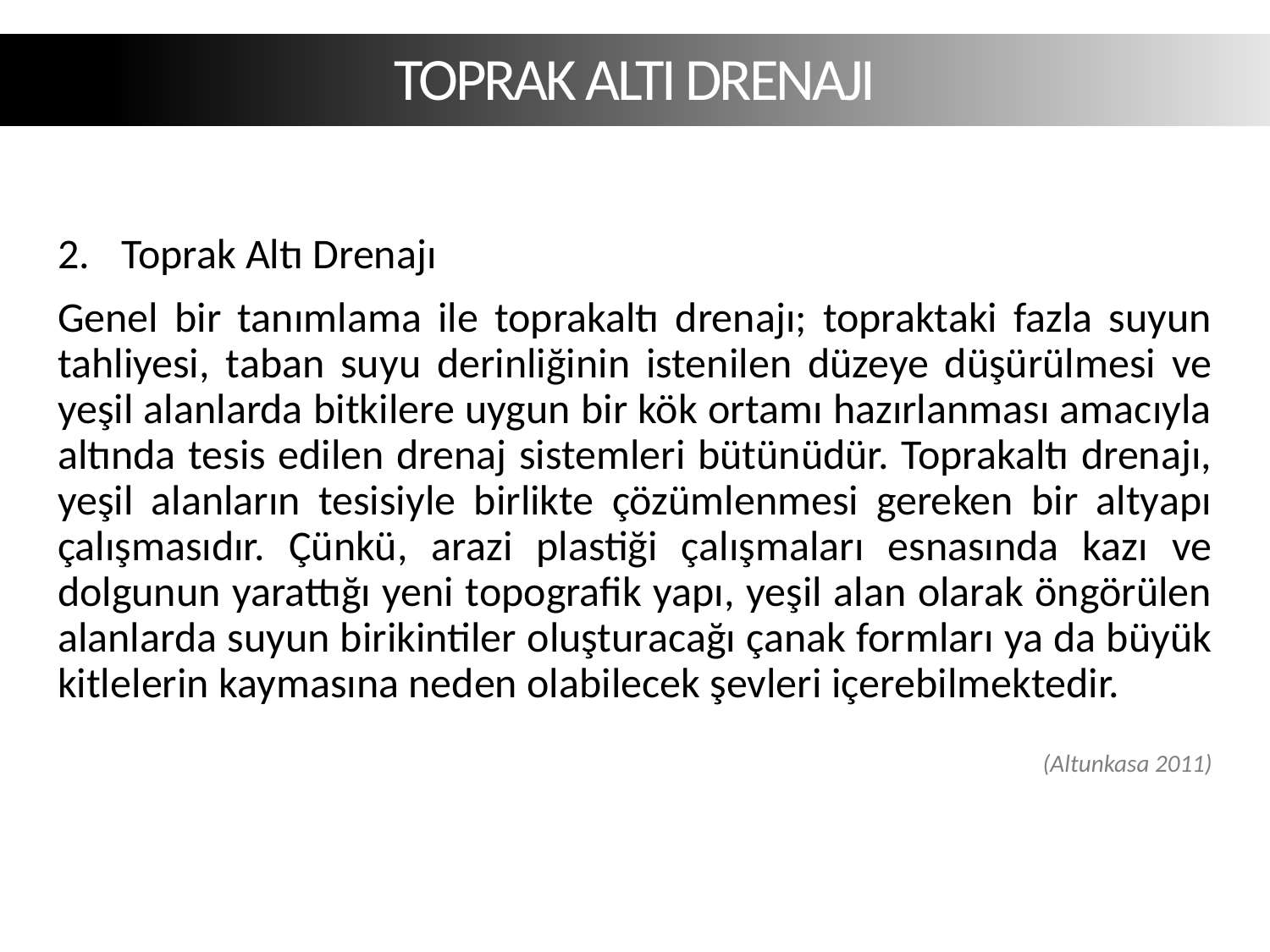

TOPRAK ALTI DRENAJI

Toprak Altı Drenajı
Genel bir tanımlama ile toprakaltı drenajı; topraktaki fazla suyun tahliyesi, taban suyu derinliğinin istenilen düzeye düşürülmesi ve yeşil alanlarda bitkilere uygun bir kök ortamı hazırlanması amacıyla altında tesis edilen drenaj sistemleri bütünüdür. Toprakaltı drenajı, yeşil alanların tesisiyle birlikte çözümlenmesi gereken bir altyapı çalışmasıdır. Çünkü, arazi plastiği çalışmaları esnasında kazı ve dolgunun yarattığı yeni topografik yapı, yeşil alan olarak öngörülen alanlarda suyun birikintiler oluşturacağı çanak formları ya da büyük kitlelerin kaymasına neden olabilecek şevleri içerebilmektedir.

(Altunkasa 2011)